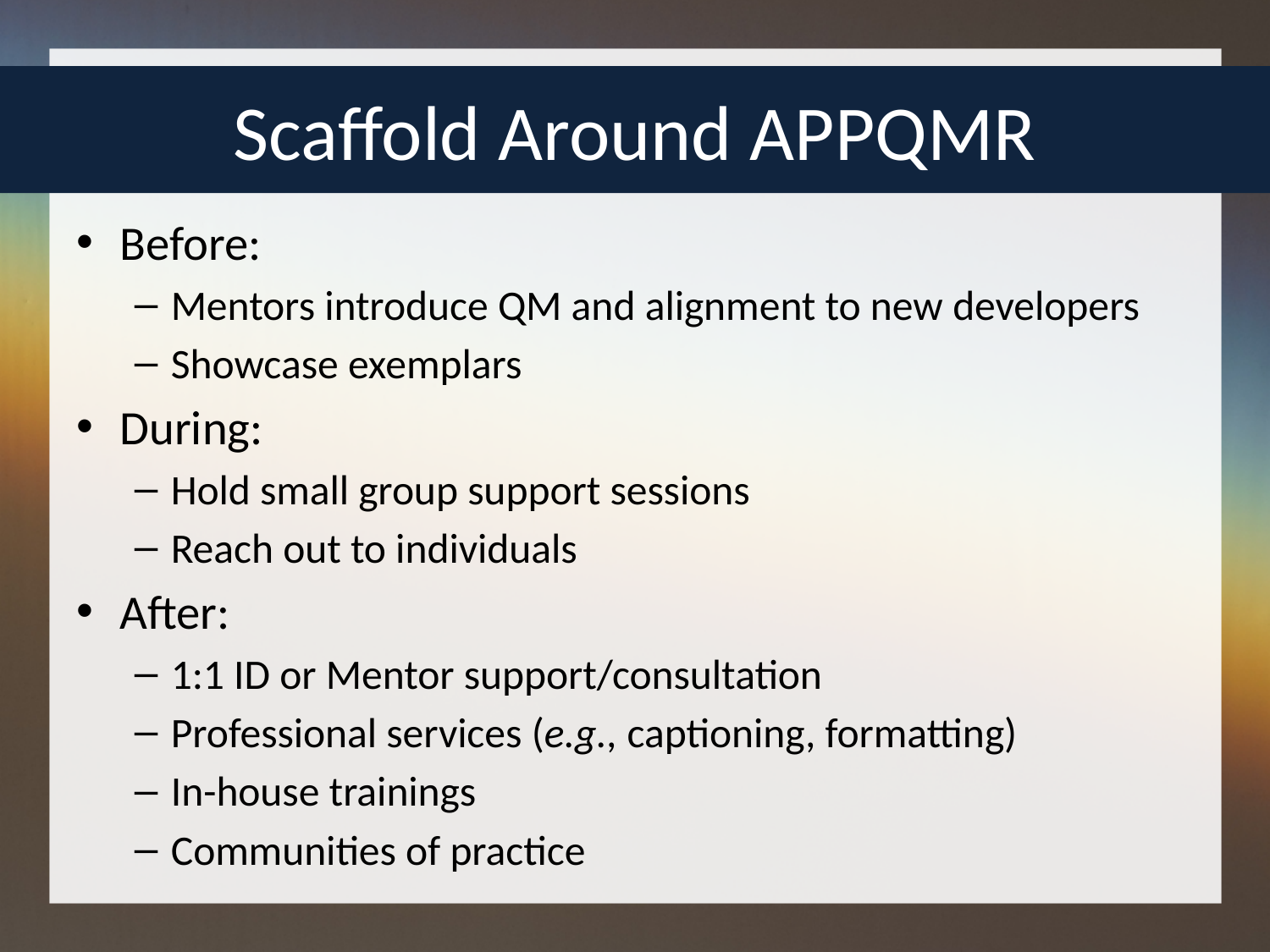

# Scaffold Around APPQMR
Before:
Mentors introduce QM and alignment to new developers
Showcase exemplars
During:
Hold small group support sessions
Reach out to individuals
After:
1:1 ID or Mentor support/consultation
Professional services (e.g., captioning, formatting)
In-house trainings
Communities of practice